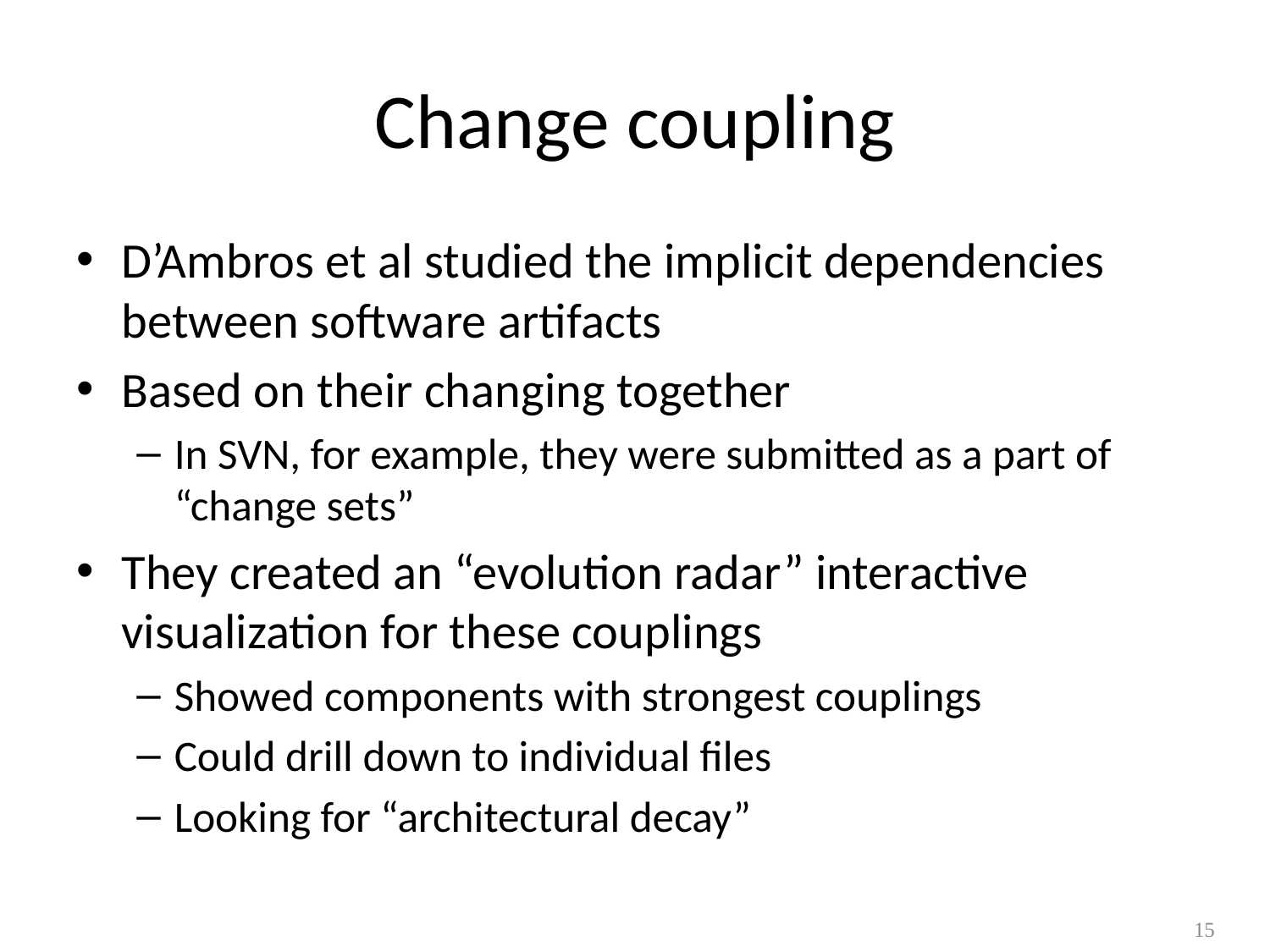

# Change coupling
D’Ambros et al studied the implicit dependencies between software artifacts
Based on their changing together
In SVN, for example, they were submitted as a part of “change sets”
They created an “evolution radar” interactive visualization for these couplings
Showed components with strongest couplings
Could drill down to individual files
Looking for “architectural decay”